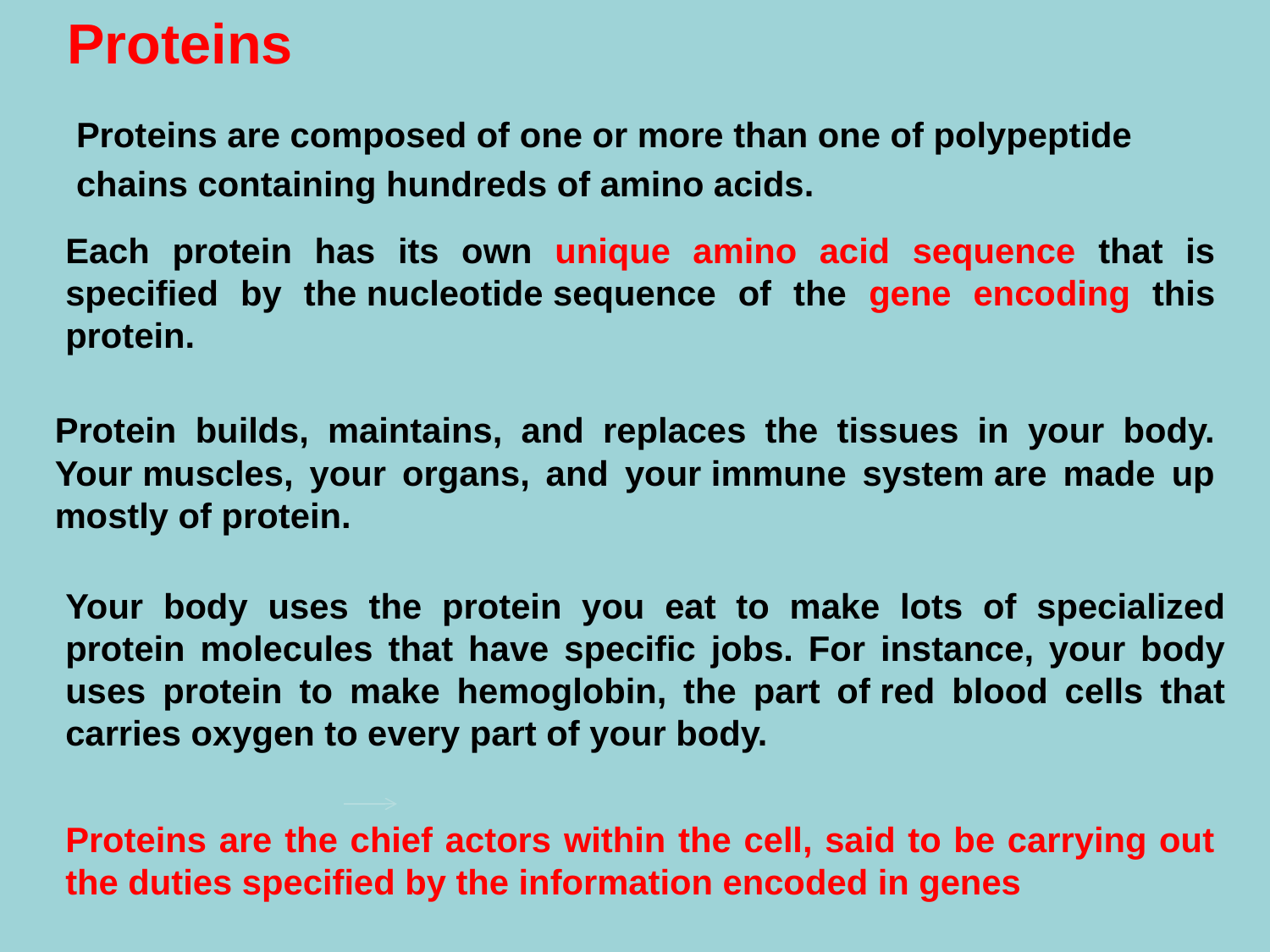

Proteins
Proteins are composed of one or more than one of polypeptide
chains containing hundreds of amino acids.
Each protein has its own unique amino acid sequence that is specified by the nucleotide sequence of the gene encoding this protein.
Protein builds, maintains, and replaces the tissues in your body. Your muscles, your organs, and your immune system are made up mostly of protein.
Your body uses the protein you eat to make lots of specialized protein molecules that have specific jobs. For instance, your body uses protein to make hemoglobin, the part of red blood cells that carries oxygen to every part of your body.
Proteins are the chief actors within the cell, said to be carrying out the duties specified by the information encoded in genes